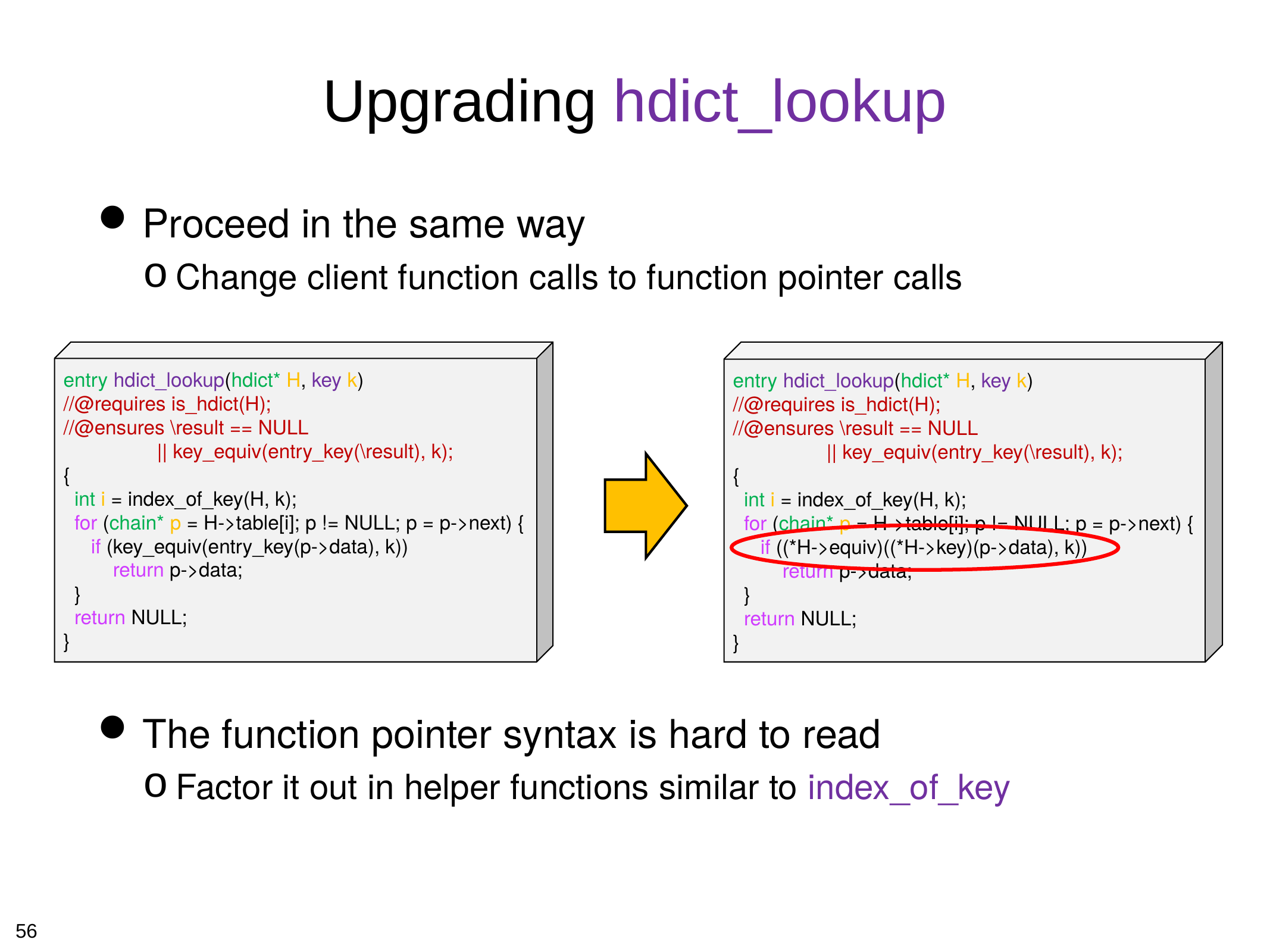

# Upgrading hdict_lookup
Proceed in the same way
Change client function calls to function pointer calls

The function pointer syntax is hard to read
Factor it out in helper functions similar to index_of_key
entry hdict_lookup(hdict* H, key k)
//@requires is_hdict(H);
//@ensures \result == NULL
                 || key_equiv(entry_key(\result), k);
{
  int i = index_of_key(H, k);
  for (chain* p = H->table[i]; p != NULL; p = p->next) {
     if (key_equiv(entry_key(p->data), k))
         return p->data;
  }
  return NULL;
}

entry hdict_lookup(hdict* H, key k)
//@requires is_hdict(H);
//@ensures \result == NULL
                 || key_equiv(entry_key(\result), k);
{
  int i = index_of_key(H, k);
  for (chain* p = H->table[i]; p != NULL; p = p->next) {
     if ((*H->equiv)((*H->key)(p->data), k))
         return p->data;
  }
  return NULL;
}

56